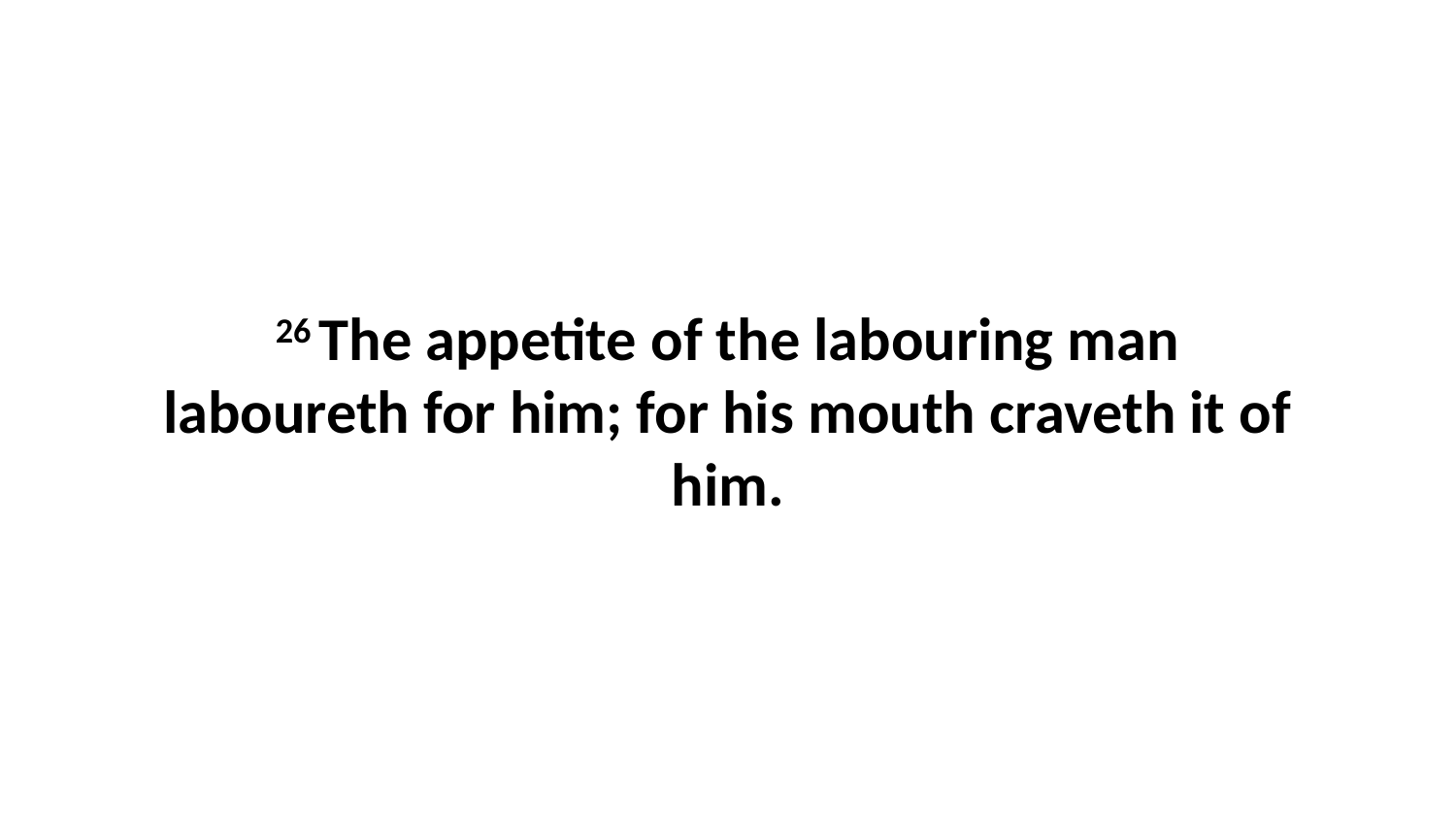

26 The appetite of the labouring man laboureth for him; for his mouth craveth it of him.